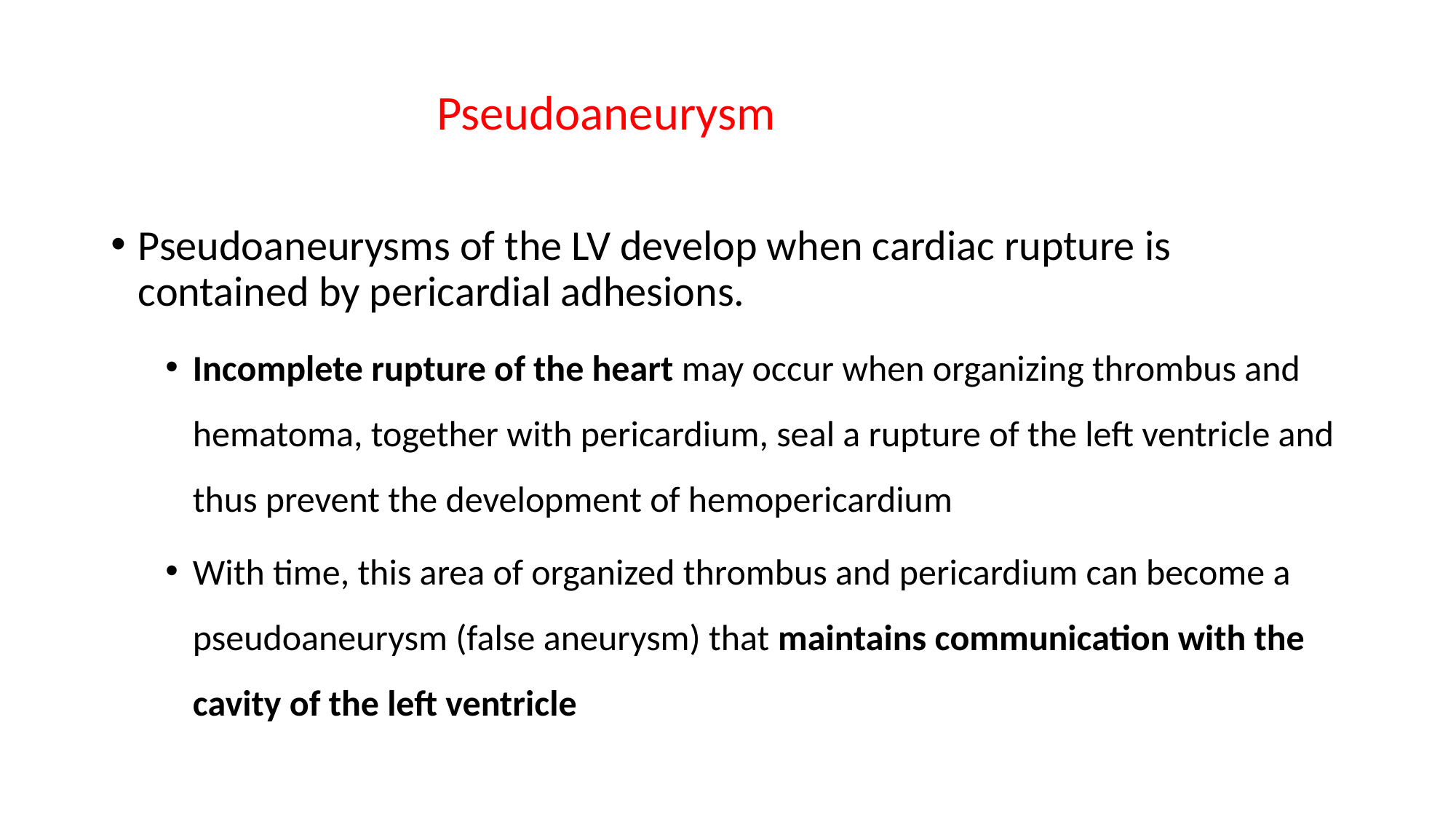

# Pseudoaneurysm
Pseudoaneurysms of the LV develop when cardiac rupture is contained by pericardial adhesions.
Incomplete rupture of the heart may occur when organizing thrombus and hematoma, together with pericardium, seal a rupture of the left ventricle and thus prevent the development of hemopericardium
With time, this area of organized thrombus and pericardium can become a pseudoaneurysm (false aneurysm) that maintains communication with the cavity of the left ventricle